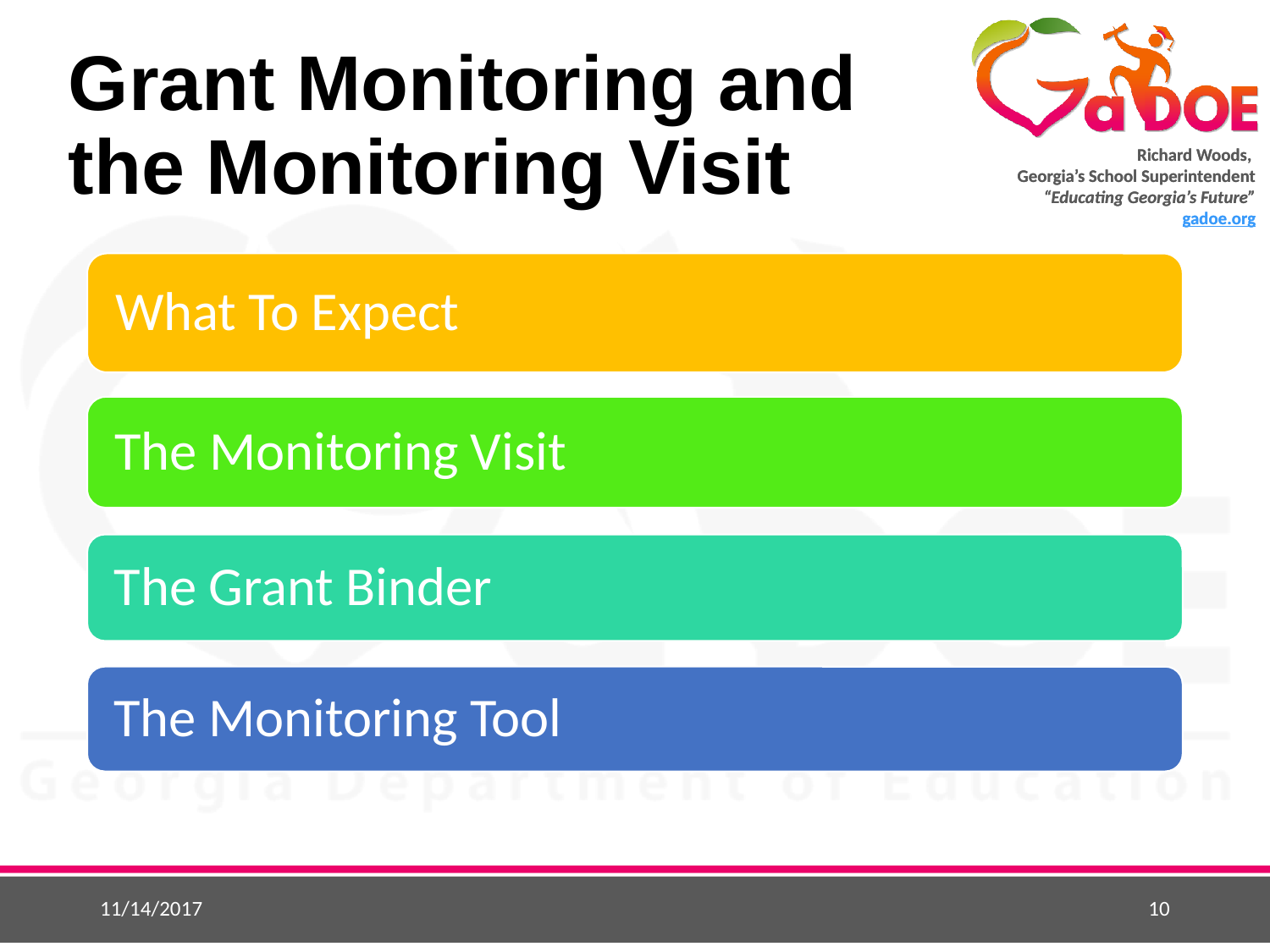

# Grant Monitoring and the Monitoring Visit
What To Expect
The Monitoring Visit
The Grant Binder
The Monitoring Tool
11/14/2017
10